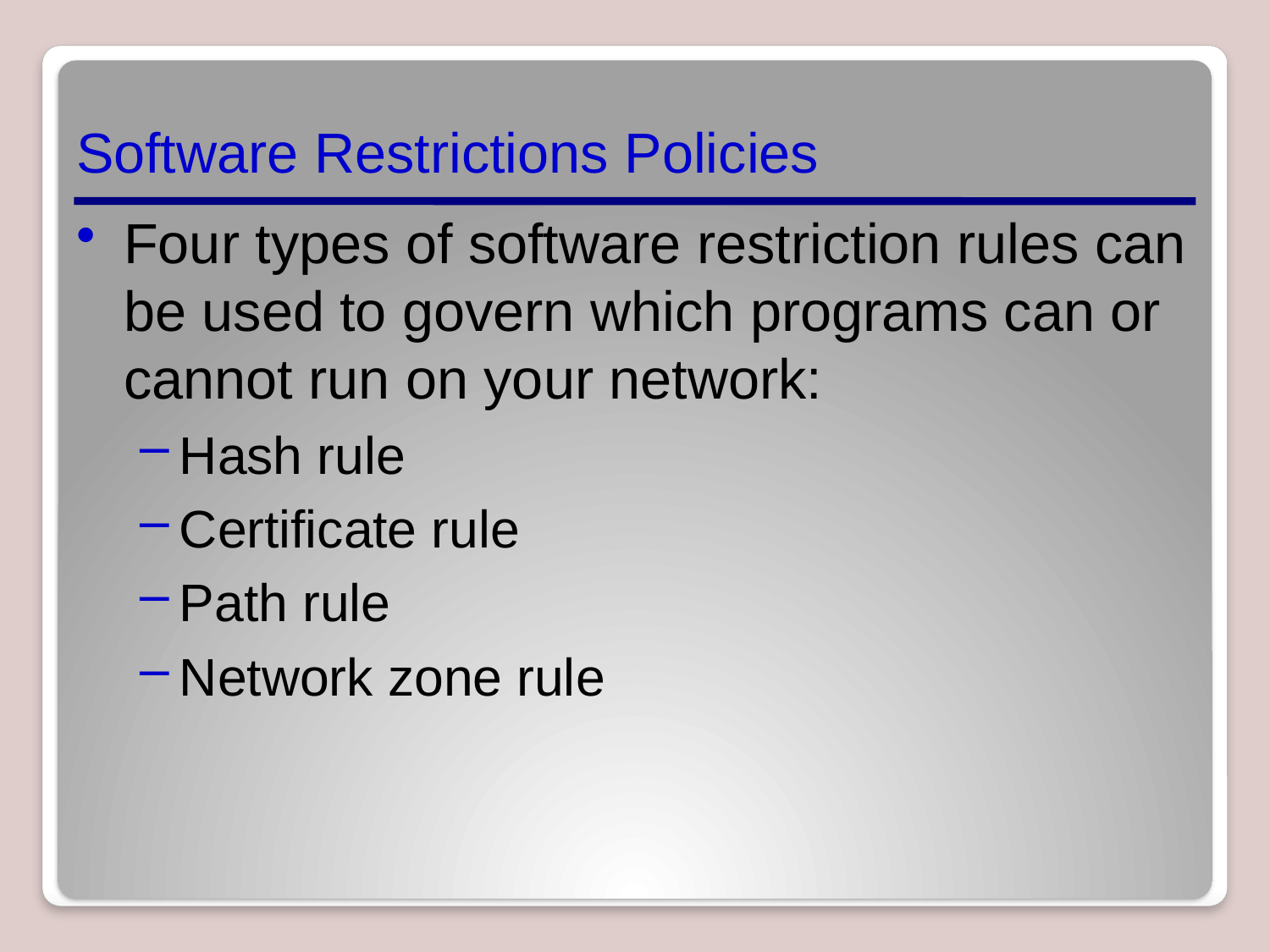

# Software Restrictions Policies
Four types of software restriction rules can be used to govern which programs can or cannot run on your network:
Hash rule
Certificate rule
Path rule
Network zone rule